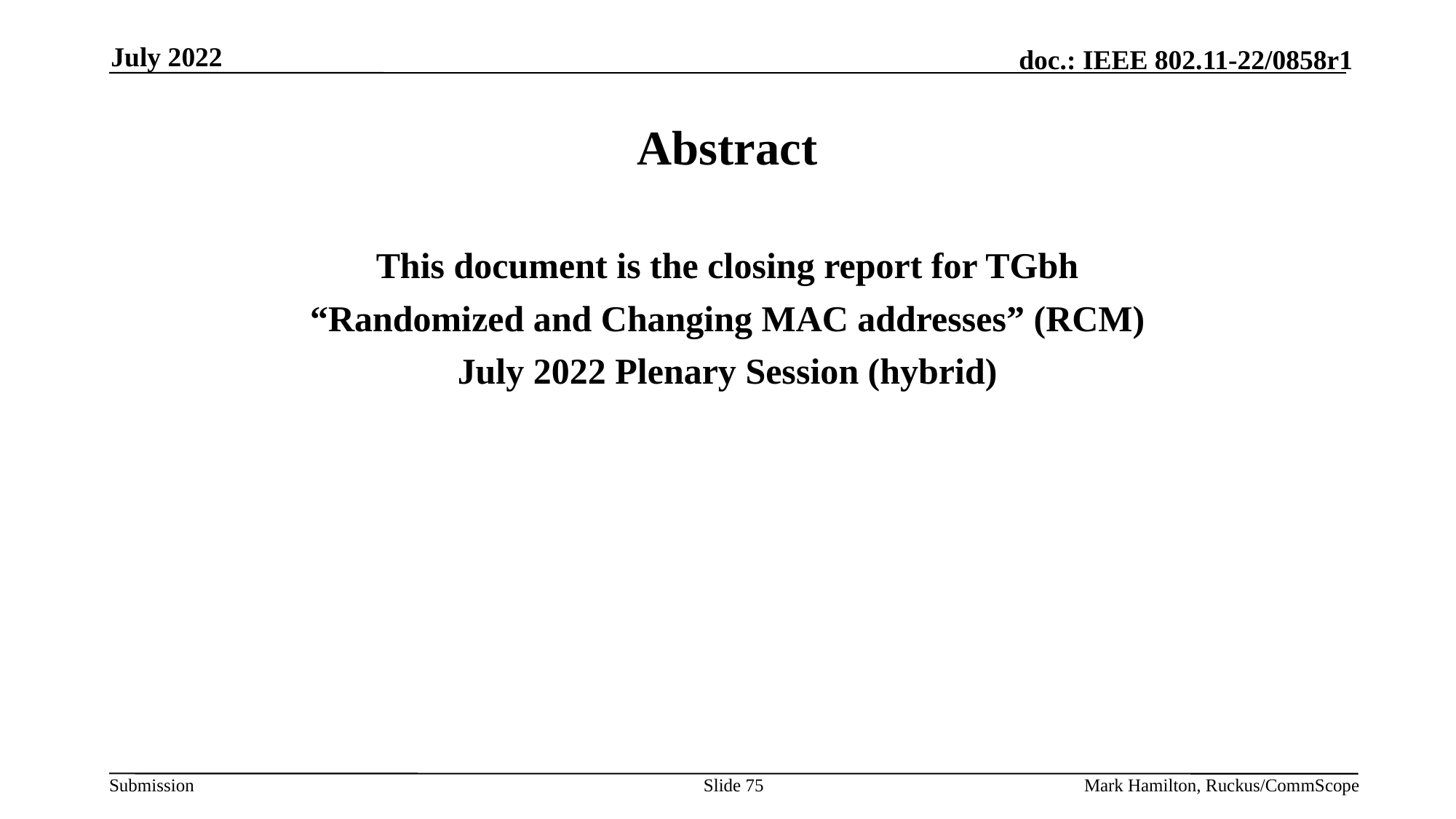

July 2022
# Abstract
This document is the closing report for TGbh
“Randomized and Changing MAC addresses” (RCM)
July 2022 Plenary Session (hybrid)
Slide 75
Mark Hamilton, Ruckus/CommScope